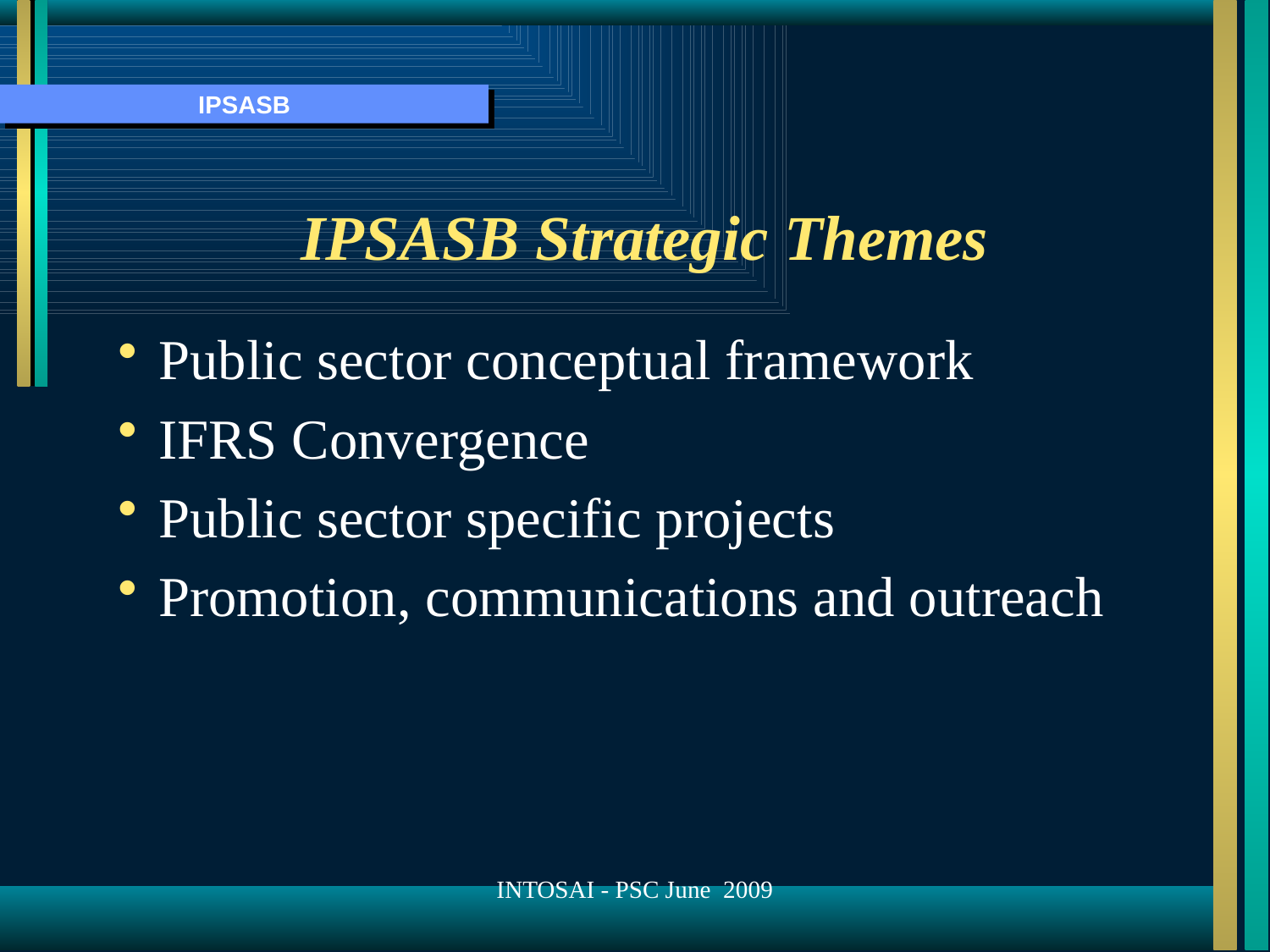

# IPSASB Strategic Themes
Public sector conceptual framework
IFRS Convergence
Public sector specific projects
Promotion, communications and outreach

INTOSAI - PSC June  2009